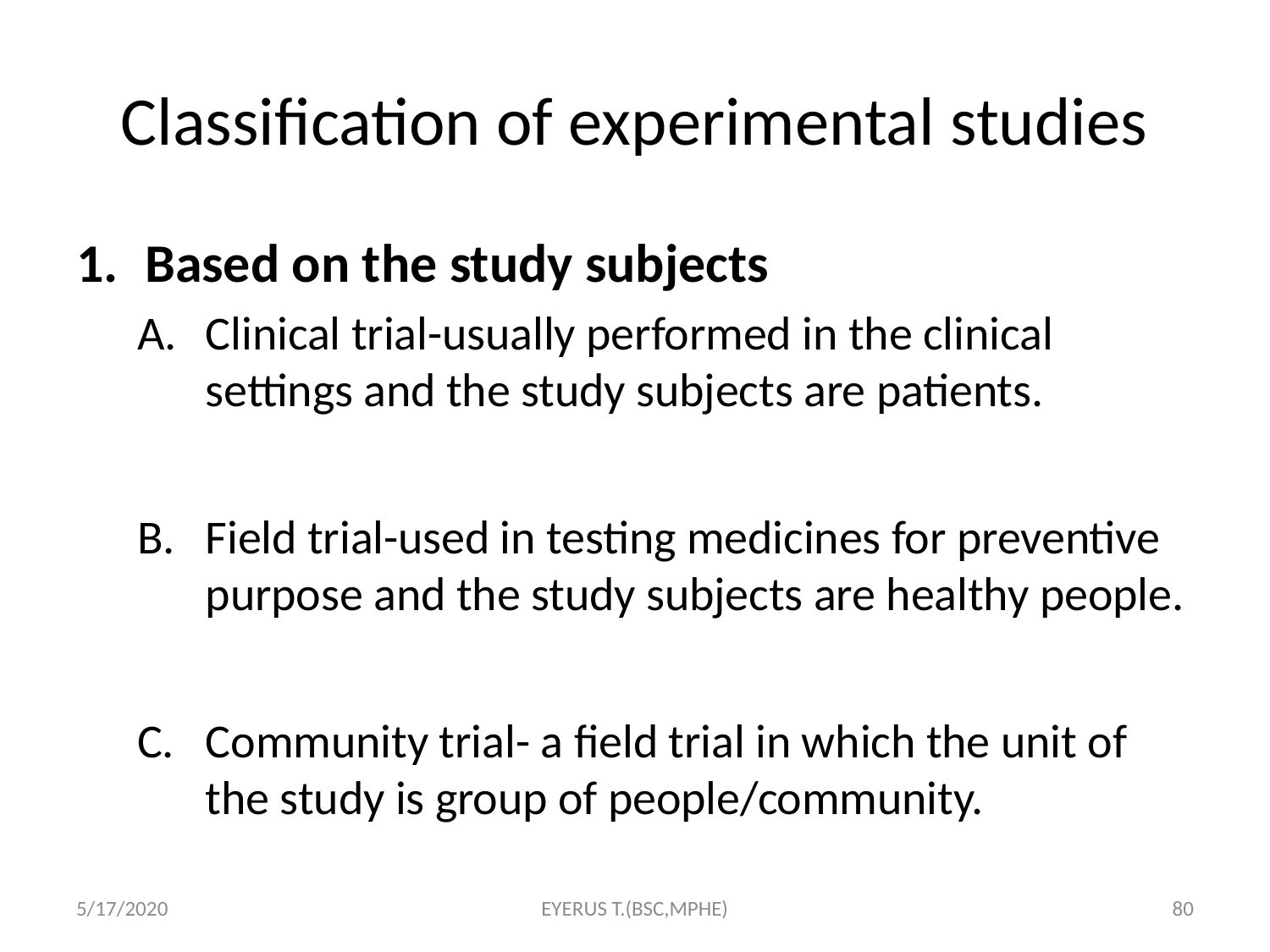

# Classification of experimental studies
Based on the study subjects
Clinical trial-usually performed in the clinical settings and the study subjects are patients.

Field trial-used in testing medicines for preventive purpose and the study subjects are healthy people.

Community trial- a field trial in which the unit of the study is group of people/community.

5/17/2020
EYERUS T.(BSC,MPHE)
80